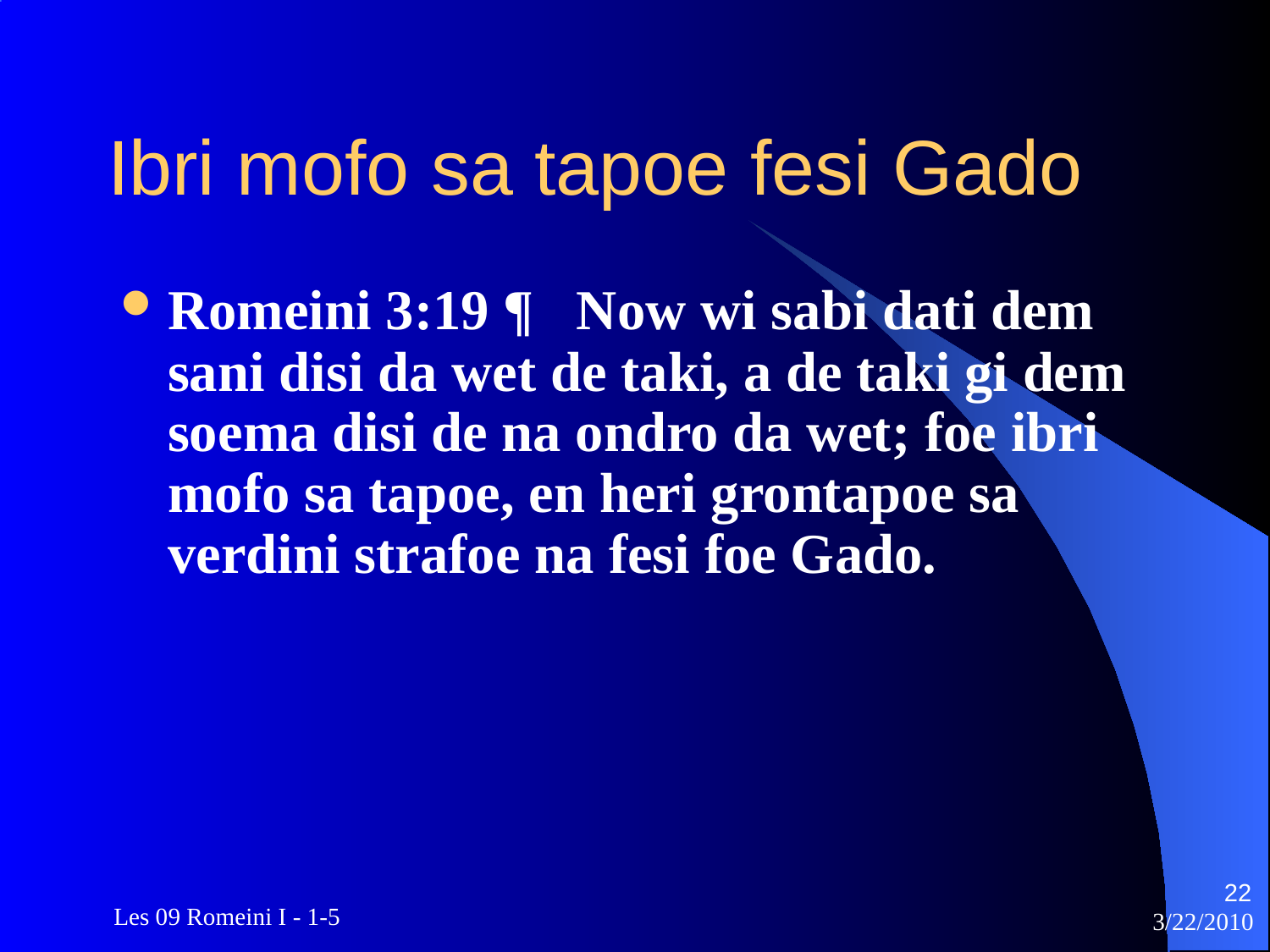

# Ibri mofo sa tapoe fesi Gado
Romeini 3:19 ¶   Now wi sabi dati dem sani disi da wet de taki, a de taki gi dem soema disi de na ondro da wet; foe ibri mofo sa tapoe, en heri grontapoe sa verdini strafoe na fesi foe Gado.
22
 Les 09 Romeini I - 1-5
3/22/2010